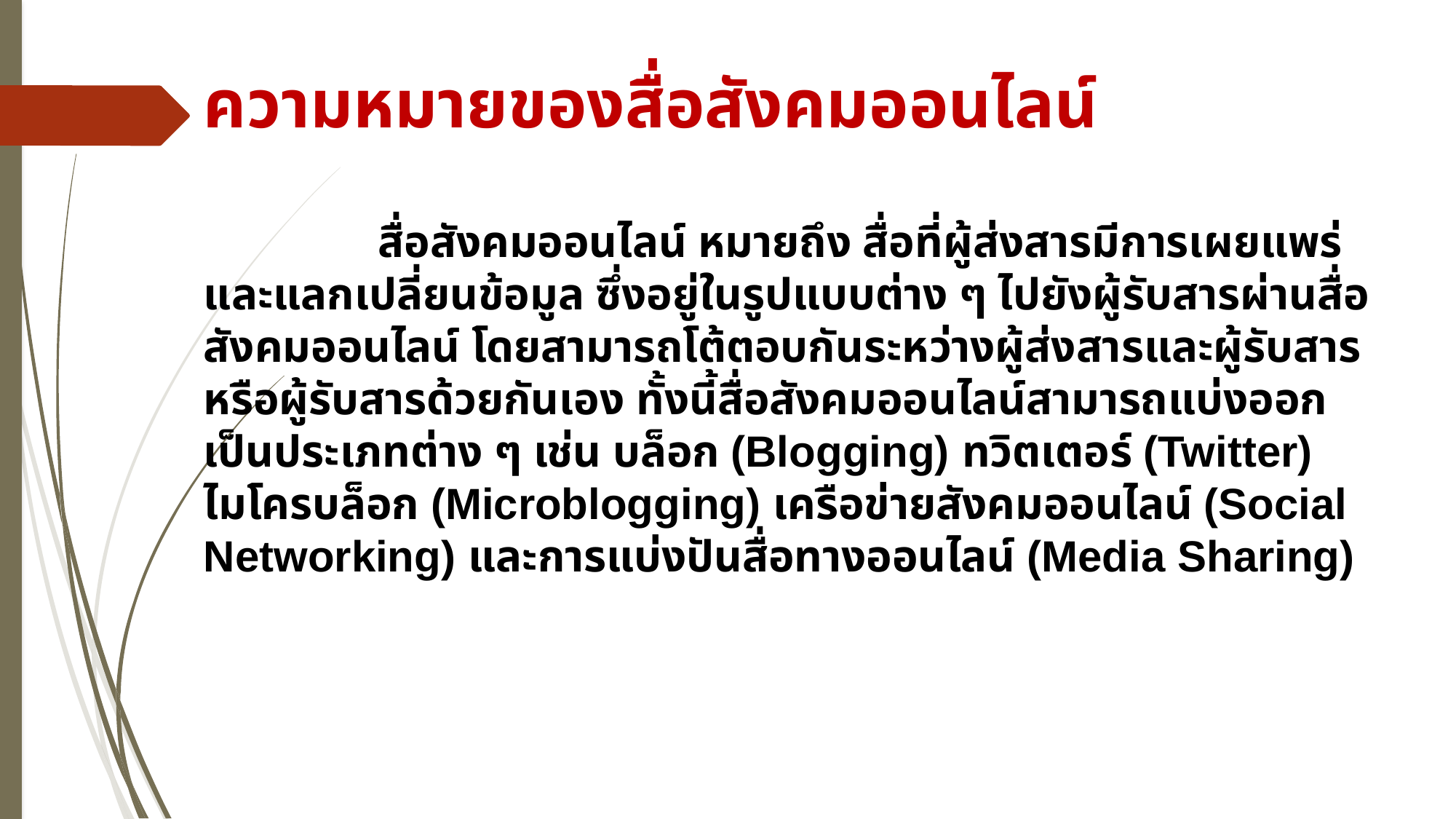

# ความหมายของสื่อสังคมออนไลน์
	 	สื่อสังคมออนไลน์ หมายถึง สื่อที่ผู้ส่งสารมีการเผยแพร่และแลกเปลี่ยนข้อมูล ซึ่งอยู่ในรูปแบบต่าง ๆ ไปยังผู้รับสารผ่านสื่อสังคมออนไลน์ โดยสามารถโต้ตอบกันระหว่างผู้ส่งสารและผู้รับสาร หรือผู้รับสารด้วยกันเอง ทั้งนี้สื่อสังคมออนไลน์สามารถแบ่งออกเป็นประเภทต่าง ๆ เช่น บล็อก (Blogging) ทวิตเตอร์ (Twitter) ไมโครบล็อก (Microblogging) เครือข่ายสังคมออนไลน์ (Social Networking) และการแบ่งปันสื่อทางออนไลน์ (Media Sharing)